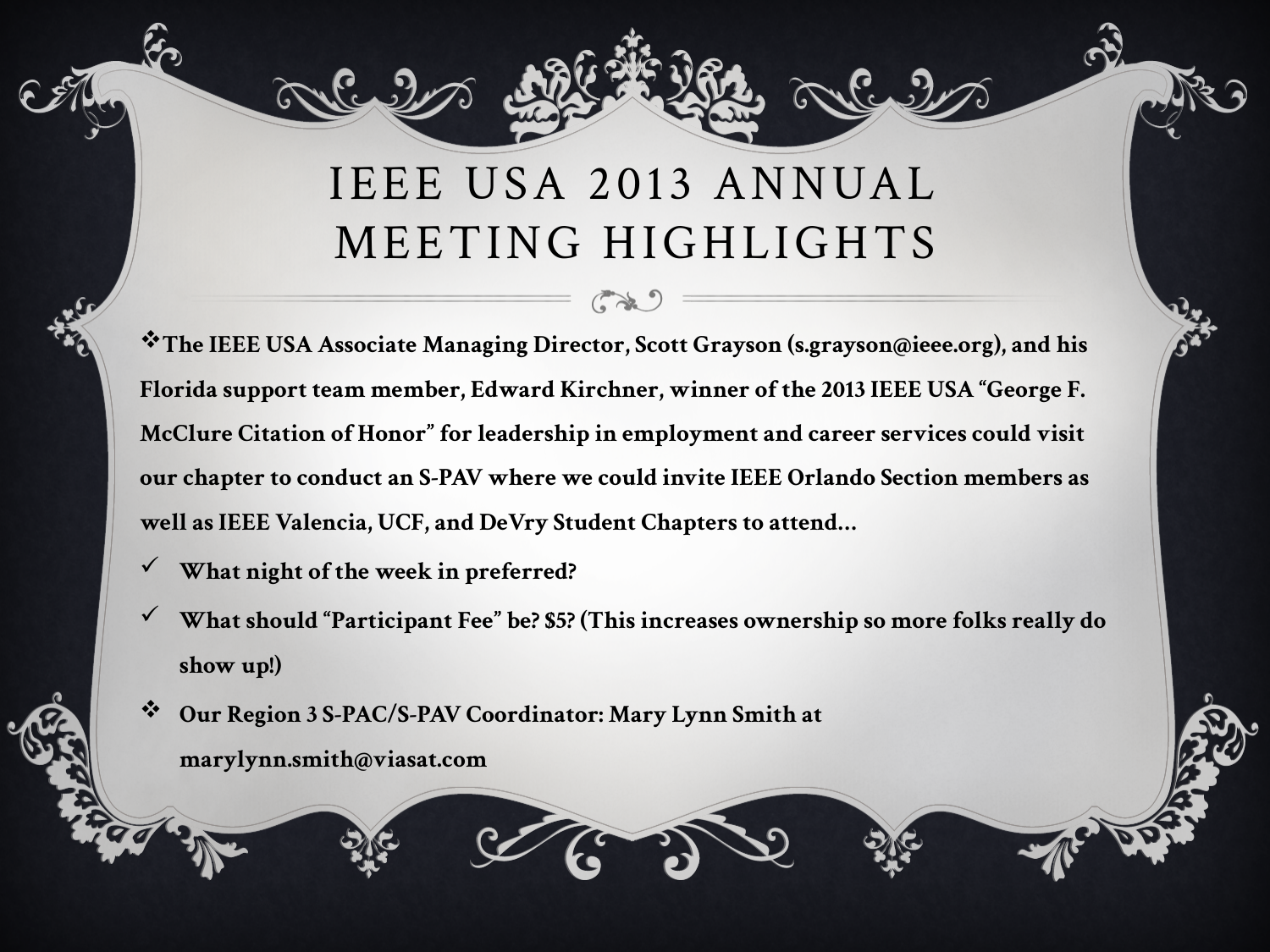

# IEEE USA 2013 Annual Meeting Highlights
The IEEE USA Associate Managing Director, Scott Grayson (s.grayson@ieee.org), and his Florida support team member, Edward Kirchner, winner of the 2013 IEEE USA “George F. McClure Citation of Honor” for leadership in employment and career services could visit our chapter to conduct an S-PAV where we could invite IEEE Orlando Section members as well as IEEE Valencia, UCF, and DeVry Student Chapters to attend…
What night of the week in preferred?
What should “Participant Fee” be? $5? (This increases ownership so more folks really do show up!)
Our Region 3 S-PAC/S-PAV Coordinator: Mary Lynn Smith at marylynn.smith@viasat.com